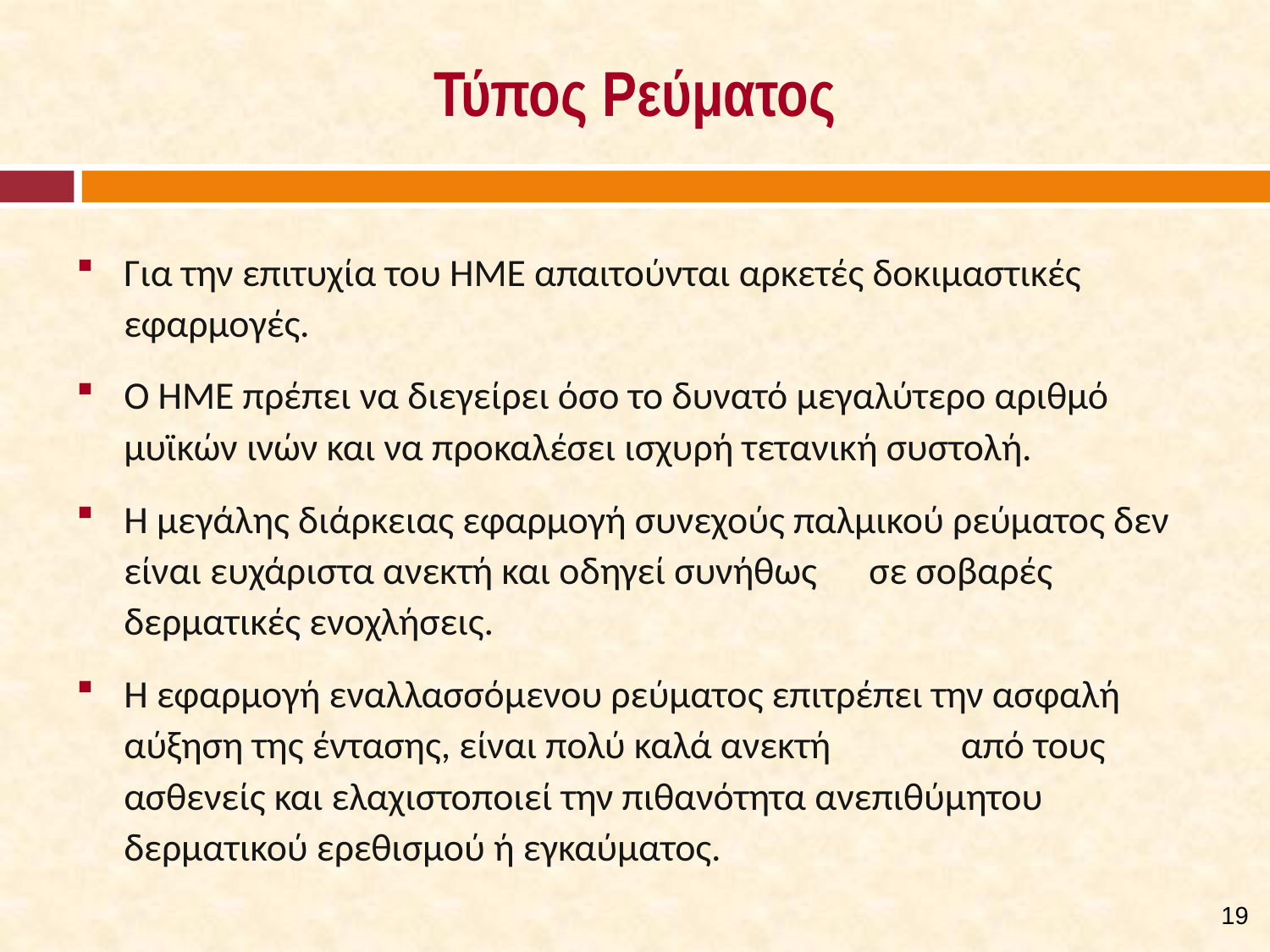

# Τύπος Ρεύματος
Για την επιτυχία του ΗΜΕ απαιτούνται αρκετές δοκιμαστικές εφαρμογές.
Ο ΗΜΕ πρέπει να διεγείρει όσο το δυνατό μεγαλύτερο αριθμό μυϊκών ινών και να προκαλέσει ισχυρή τετανική συστολή.
Η μεγάλης διάρκειας εφαρμογή συνεχούς παλμικού ρεύματος δεν είναι ευχάριστα ανεκτή και οδηγεί συνήθως      σε σοβαρές δερματικές ενοχλήσεις.
Η εφαρμογή εναλλασσόμενου ρεύματος επιτρέπει την ασφαλή αύξηση της έντασης, είναι πολύ καλά ανεκτή               από τους ασθενείς και ελαχιστοποιεί την πιθανότητα ανεπιθύμητου δερματικού ερεθισμού ή εγκαύματος.
19